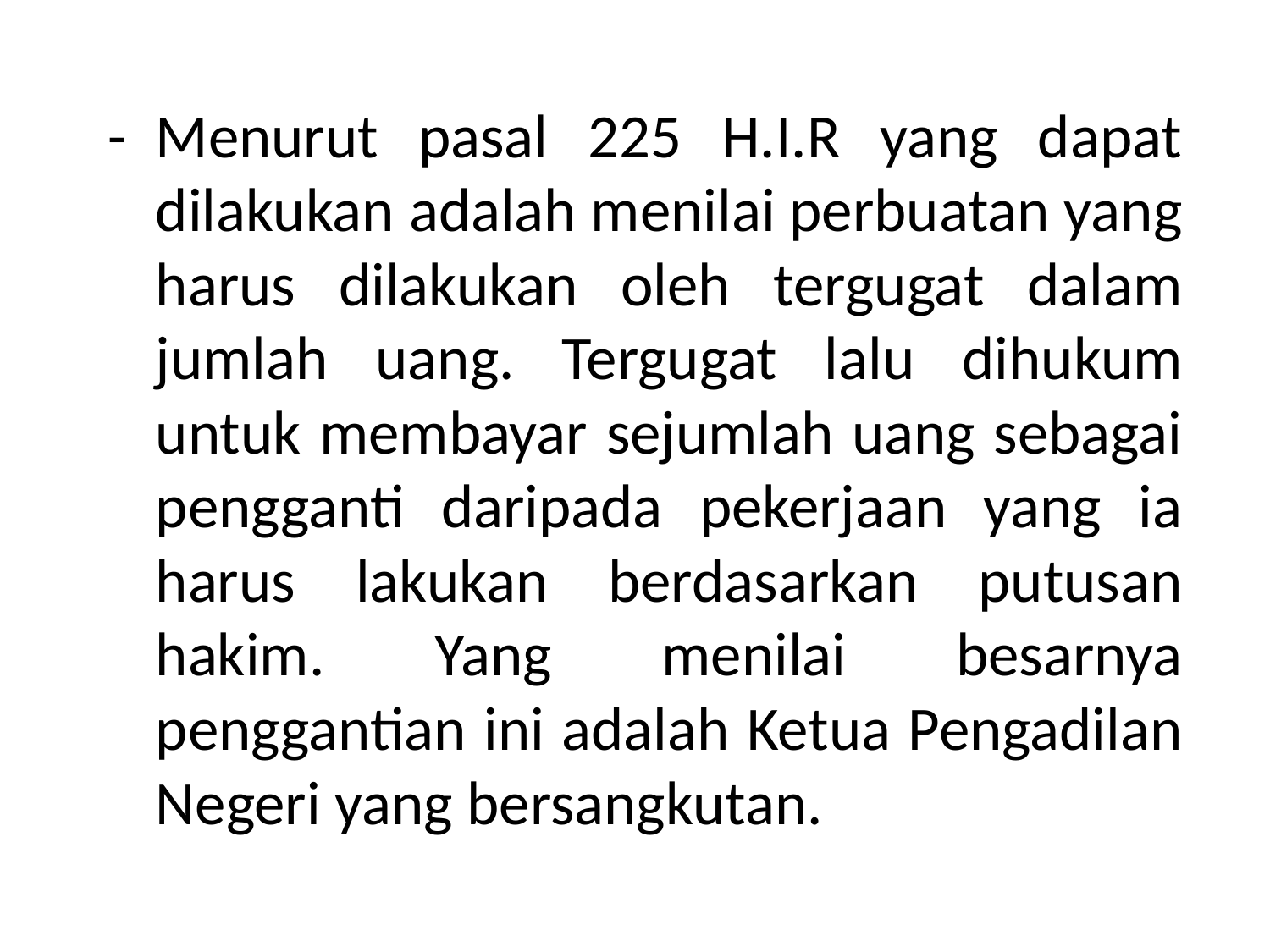

-	Menurut pasal 225 H.I.R yang dapat dilakukan adalah menilai perbuatan yang harus dilakukan oleh tergugat dalam jumlah uang. Tergugat lalu dihukum untuk membayar sejumlah uang sebagai pengganti daripada pekerjaan yang ia harus lakukan berdasarkan putusan hakim. Yang menilai besarnya penggantian ini adalah Ketua Pengadilan Negeri yang bersangkutan.